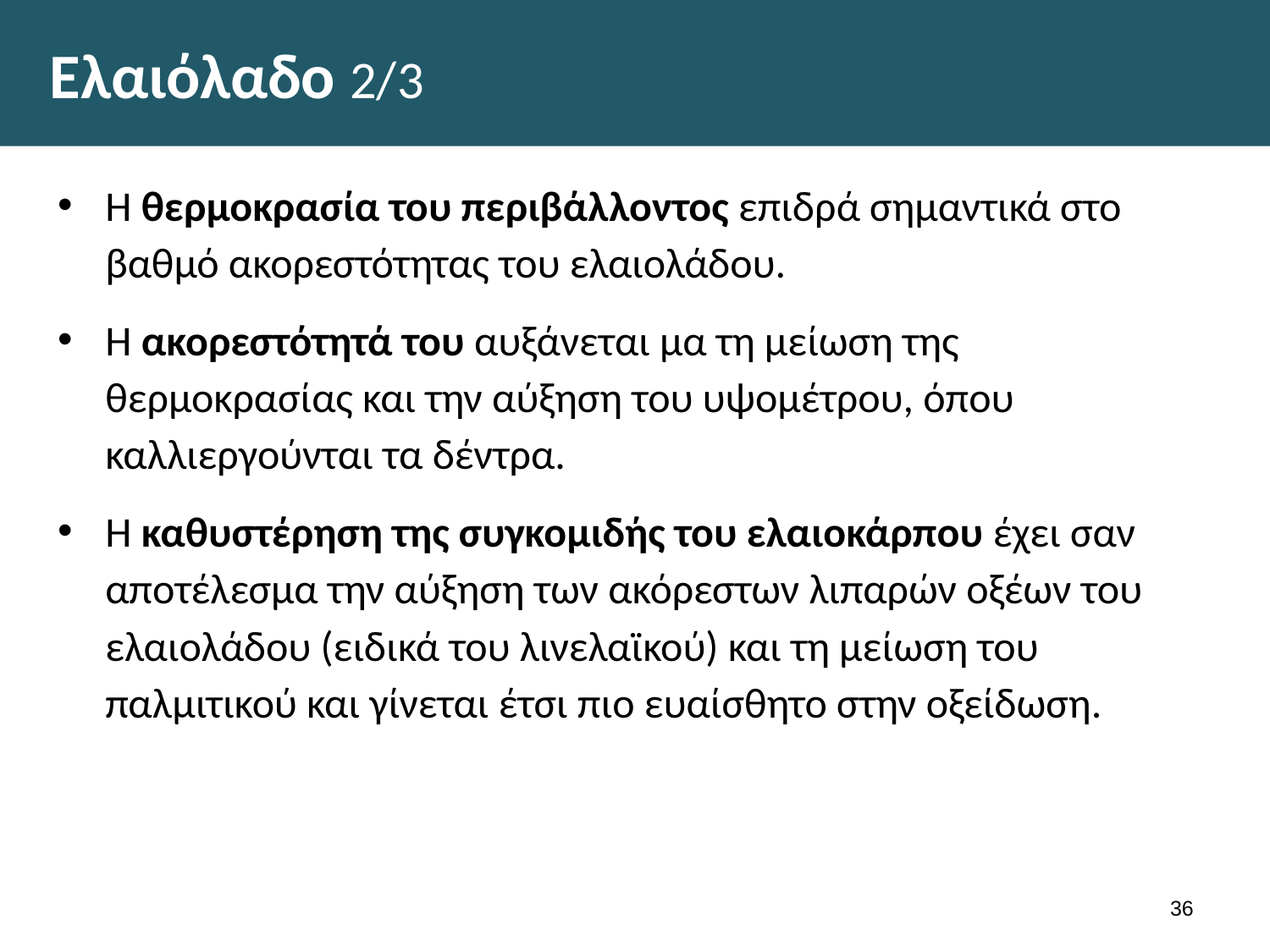

# Ελαιόλαδο 2/3
Η θερμοκρασία του περιβάλλοντος επιδρά σημαντικά στο βαθμό ακορεστότητας του ελαιολάδου.
Η ακορεστότητά του αυξάνεται μα τη μείωση της θερμοκρασίας και την αύξηση του υψομέτρου, όπου καλλιεργούνται τα δέντρα.
Η καθυστέρηση της συγκομιδής του ελαιοκάρπου έχει σαν αποτέλεσμα την αύξηση των ακόρεστων λιπαρών οξέων του ελαιολάδου (ειδικά του λινελαϊκού) και τη μείωση του παλμιτικού και γίνεται έτσι πιο ευαίσθητο στην οξείδωση.
36